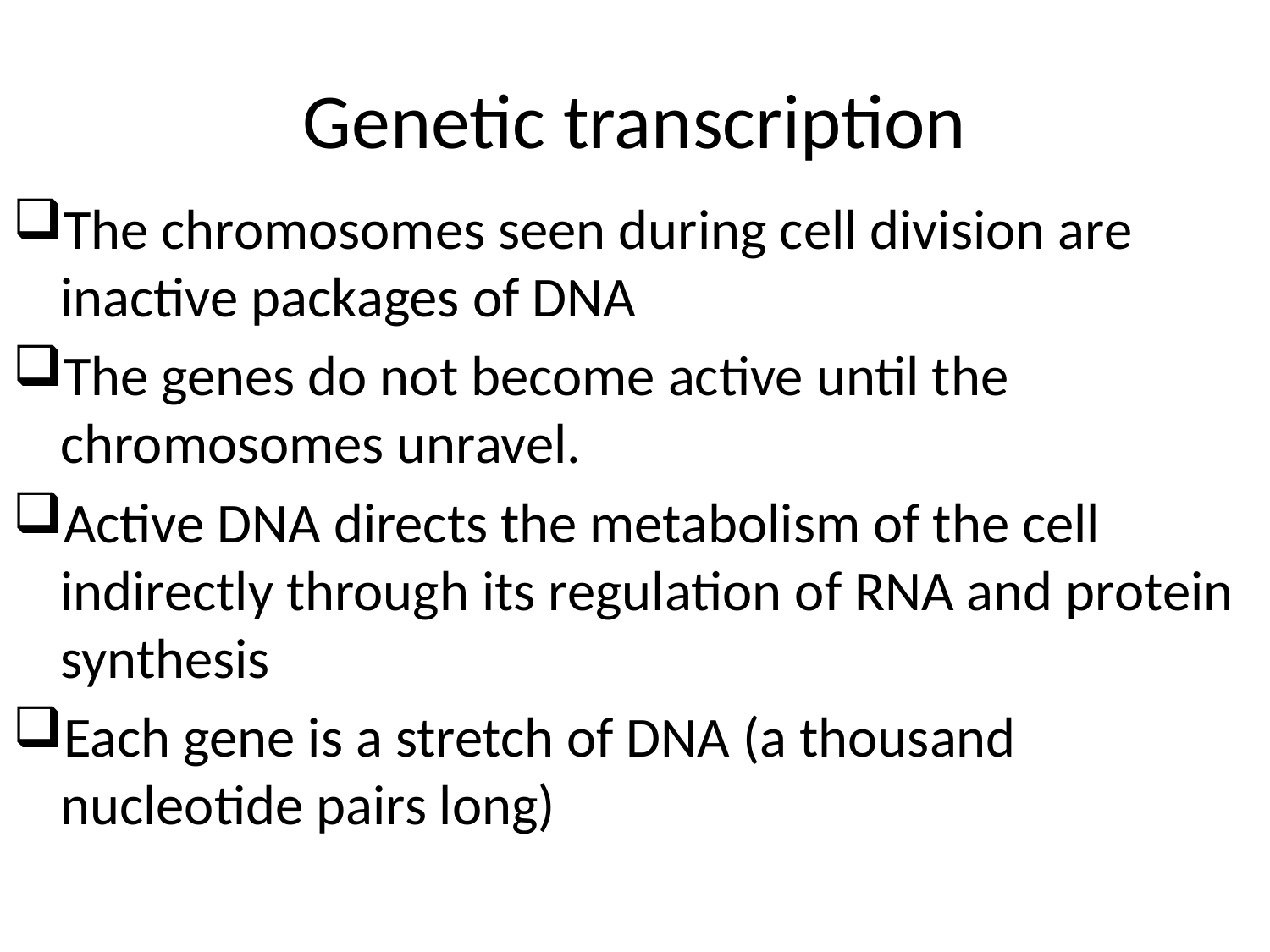

# Genetic transcription
The chromosomes seen during cell division are inactive packages of DNA
The genes do not become active until the chromosomes unravel.
Active DNA directs the metabolism of the cell indirectly through its regulation of RNA and protein synthesis
Each gene is a stretch of DNA (a thousand nucleotide pairs long)